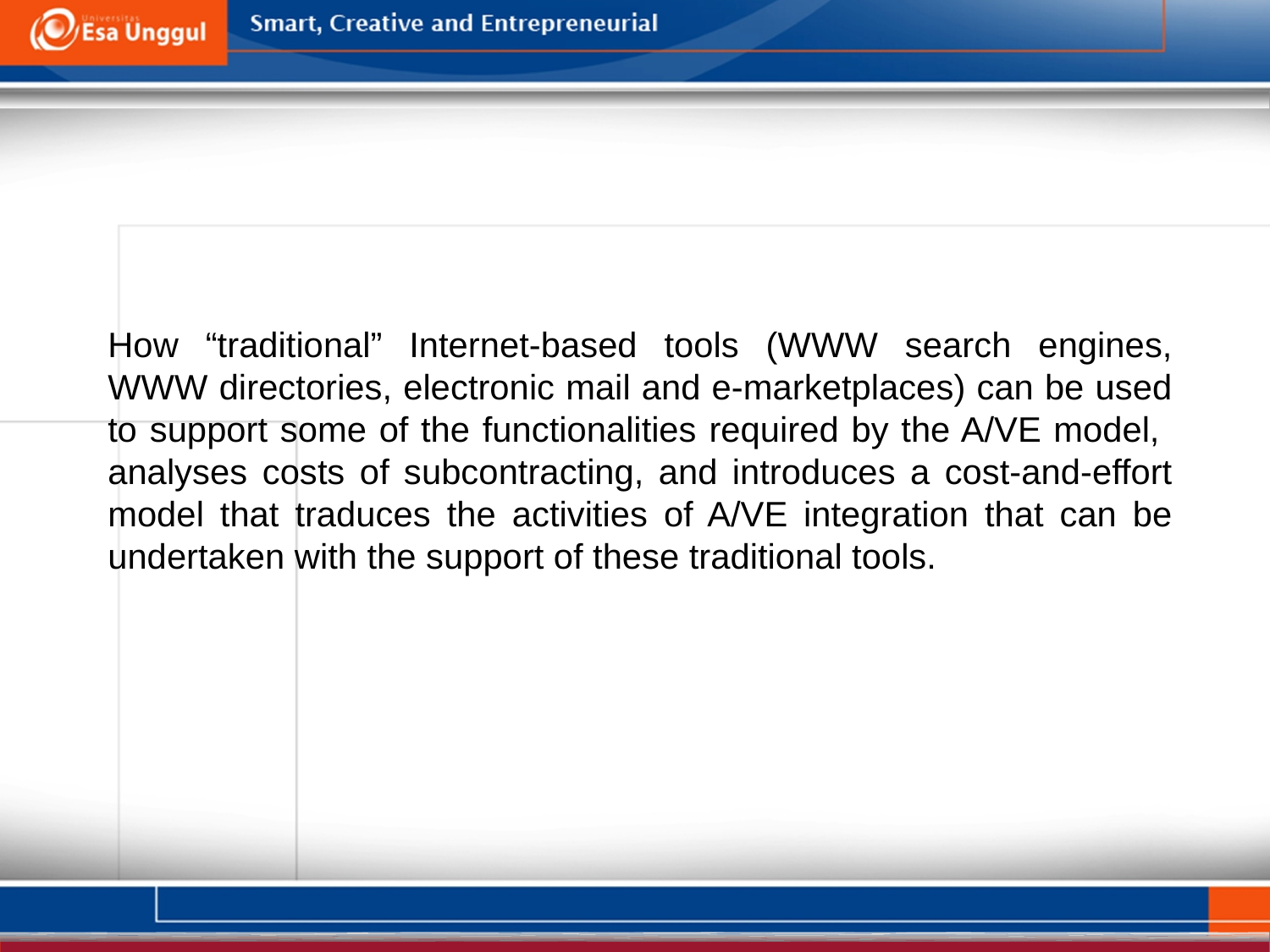

How “traditional” Internet-based tools (WWW search engines, WWW directories, electronic mail and e-marketplaces) can be used to support some of the functionalities required by the A/VE model,  analyses costs of subcontracting, and introduces a cost-and-effort model that traduces the activities of A/VE integration that can be undertaken with the support of these traditional tools.